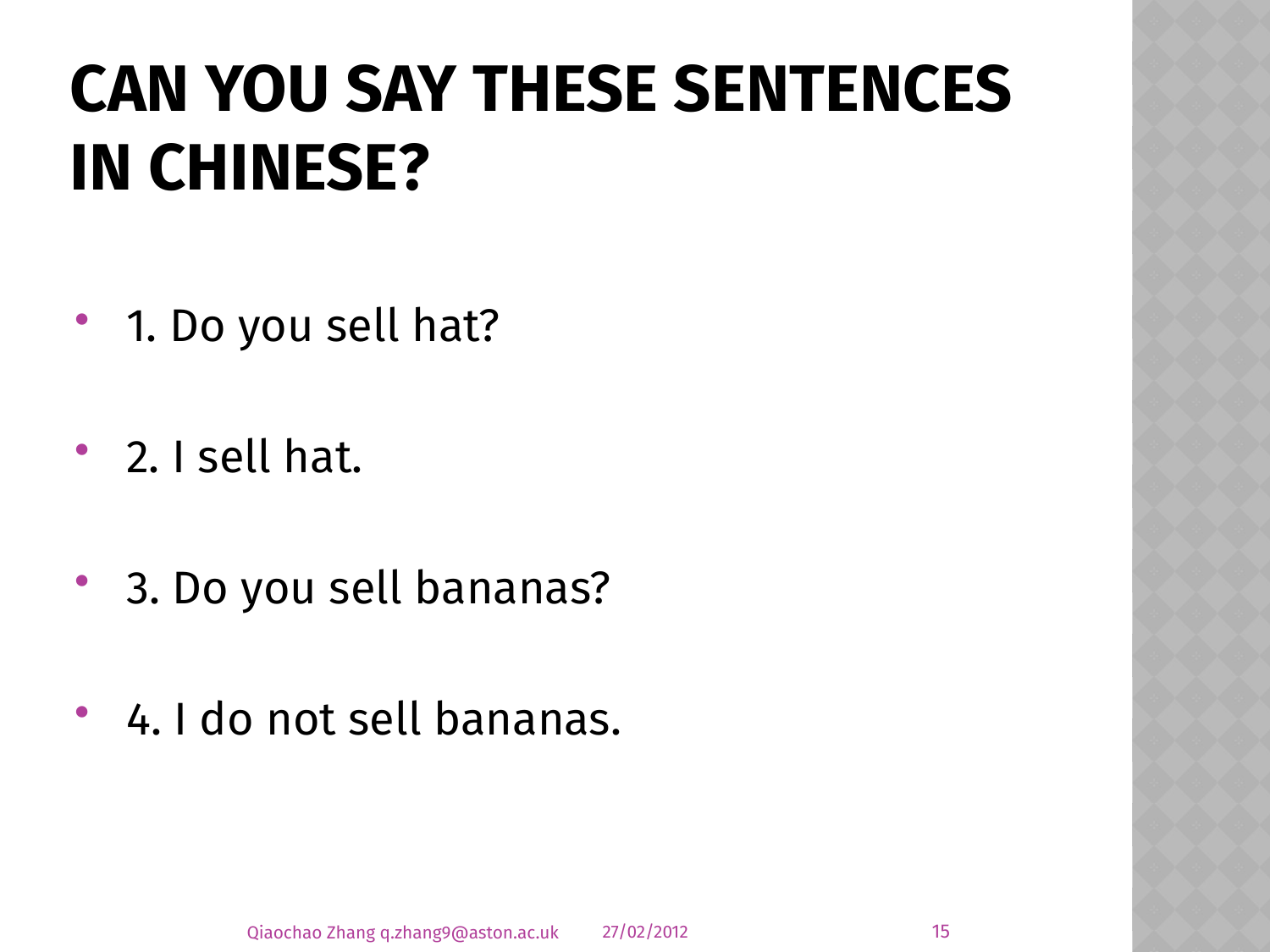

# Can you say these sentences in Chinese?

 1. Do you sell hat?

 2. I sell hat.

 3. Do you sell bananas?

 4. I do not sell bananas.
15
Qiaochao Zhang q.zhang9@aston.ac.uk
27/02/2012